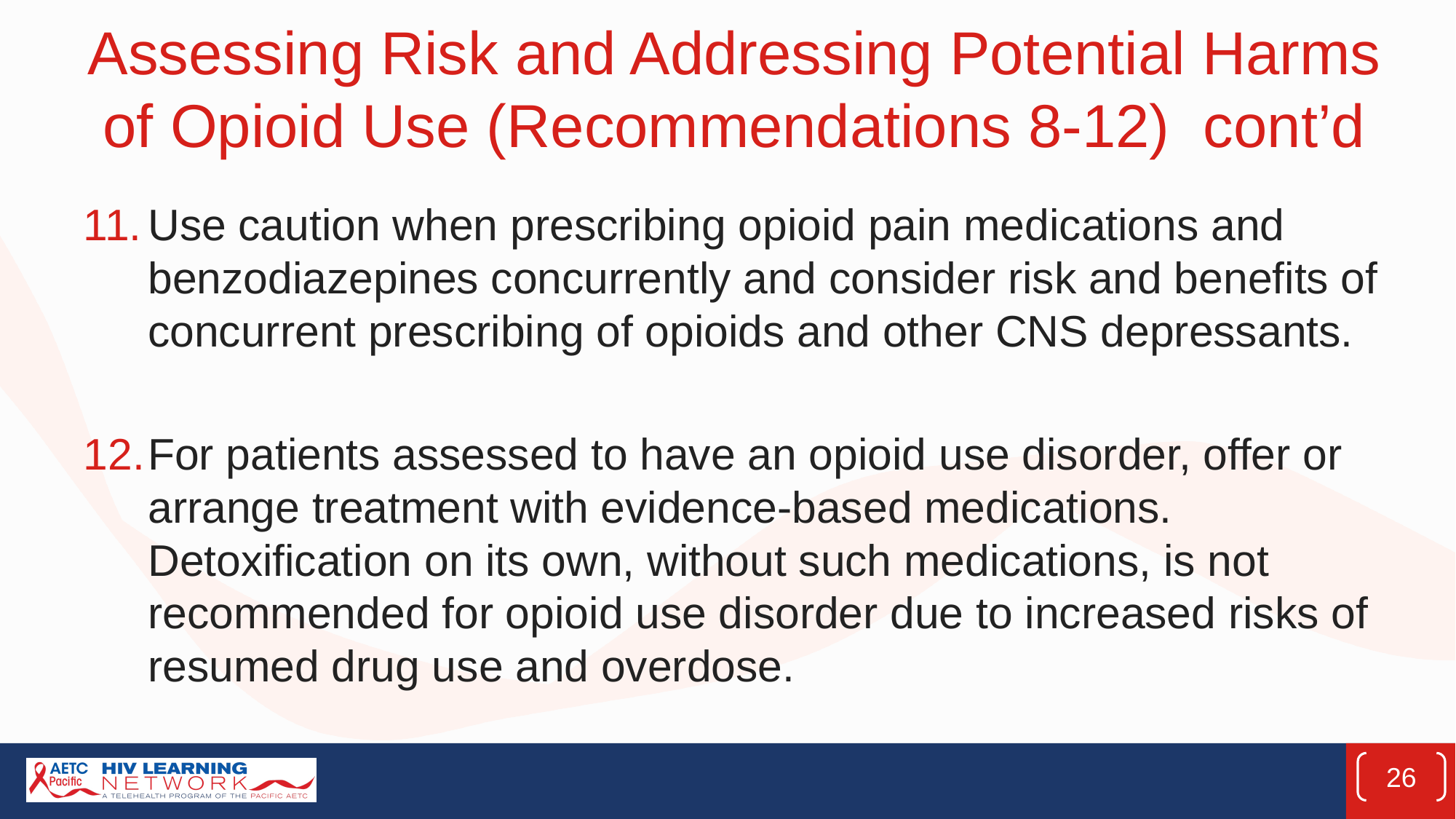

# Assessing Risk and Addressing Potential Harms of Opioid Use (Recommendations 8-12)  cont’d
Use caution when prescribing opioid pain medications and benzodiazepines concurrently and consider risk and benefits of concurrent prescribing of opioids and other CNS depressants.

For patients assessed to have an opioid use disorder, offer or arrange treatment with evidence-based medications. Detoxification on its own, without such medications, is not recommended for opioid use disorder due to increased risks of resumed drug use and overdose.

26